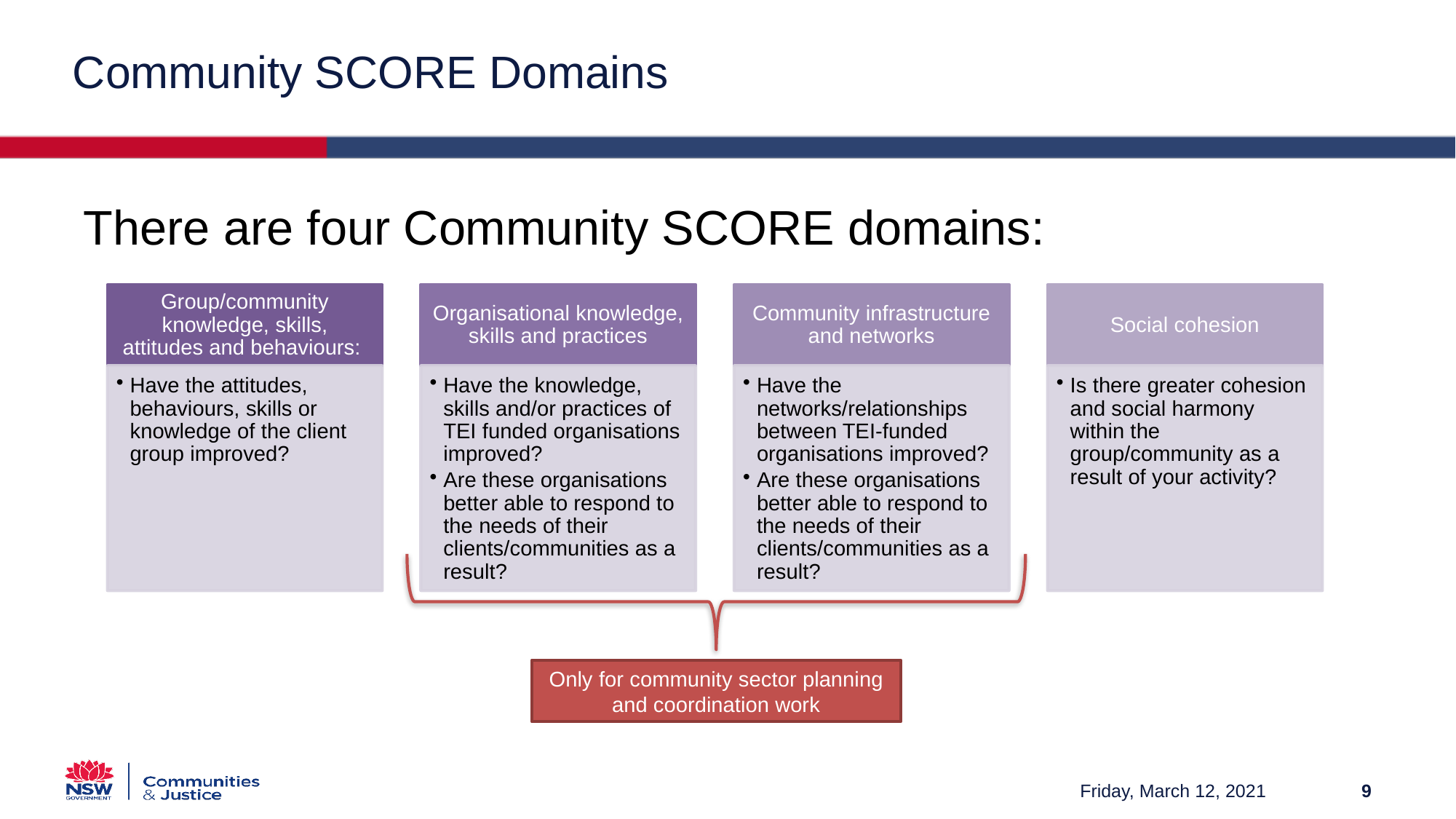

# Community SCORE Domains
There are four Community SCORE domains:
Group/community knowledge, skills, attitudes and behaviours:
Have the attitudes, behaviours, skills or knowledge of the client group improved?
Organisational knowledge, skills and practices
Have the knowledge, skills and/or practices of TEI funded organisations improved?
Are these organisations better able to respond to the needs of their clients/communities as a result?
Community infrastructure and networks
Have the networks/relationships between TEI-funded organisations improved?
Are these organisations better able to respond to the needs of their clients/communities as a result?
Social cohesion
Is there greater cohesion and social harmony within the group/community as a result of your activity?

Only for community sector planning and coordination work
Friday, March 12, 2021
9